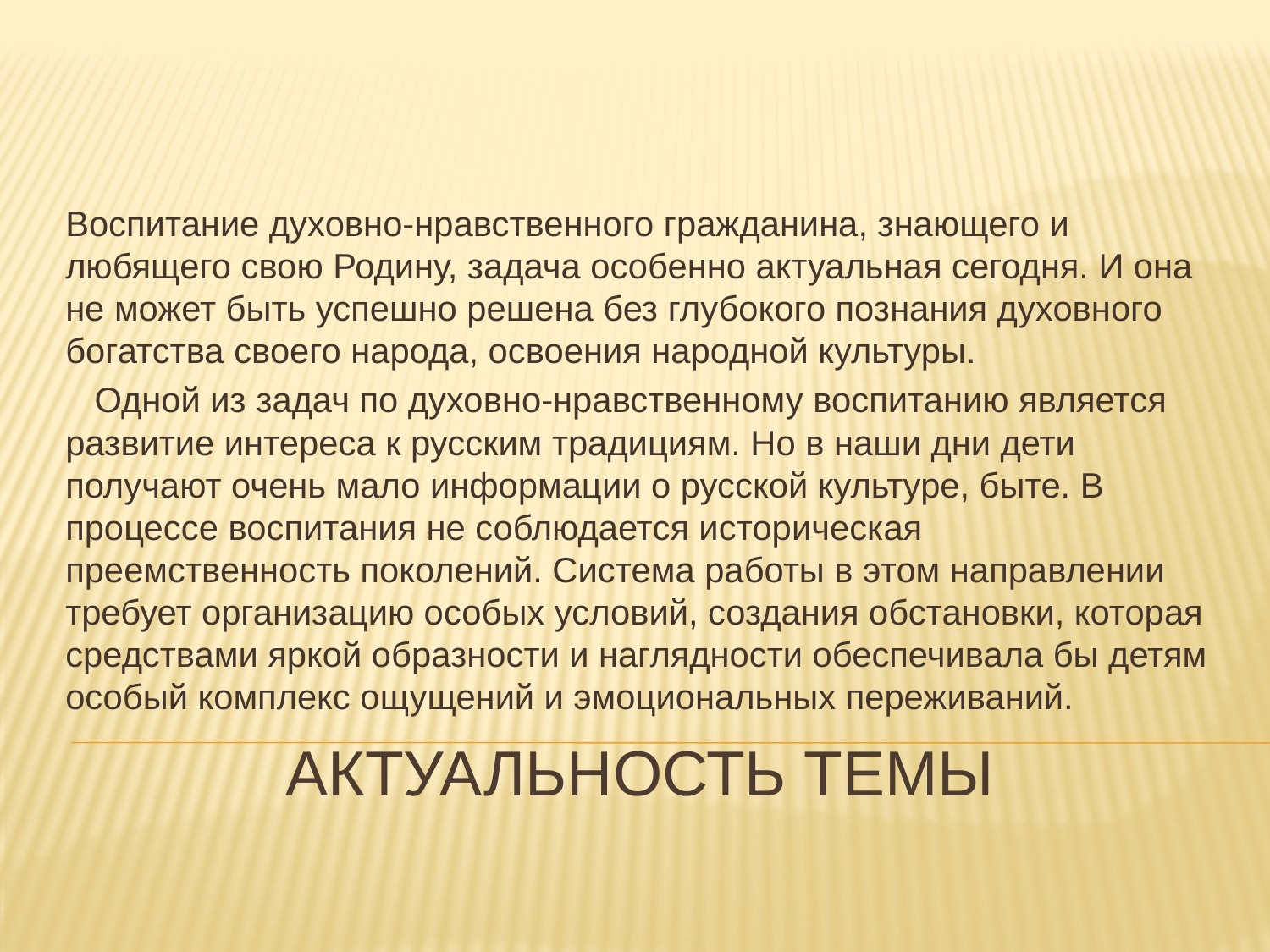

Воспитание духовно-нравственного гражданина, знающего и любящего свою Родину, задача особенно актуальная сегодня. И она не может быть успешно решена без глубокого познания духовного богатства своего народа, освоения народной культуры.
   Одной из задач по духовно-нравственному воспитанию является развитие интереса к русским традициям. Но в наши дни дети получают очень мало информации о русской культуре, быте. В процессе воспитания не соблюдается историческая преемственность поколений. Система работы в этом направлении требует организацию особых условий, создания обстановки, которая средствами яркой образности и наглядности обеспечивала бы детям особый комплекс ощущений и эмоциональных переживаний.

# Актуальность темы